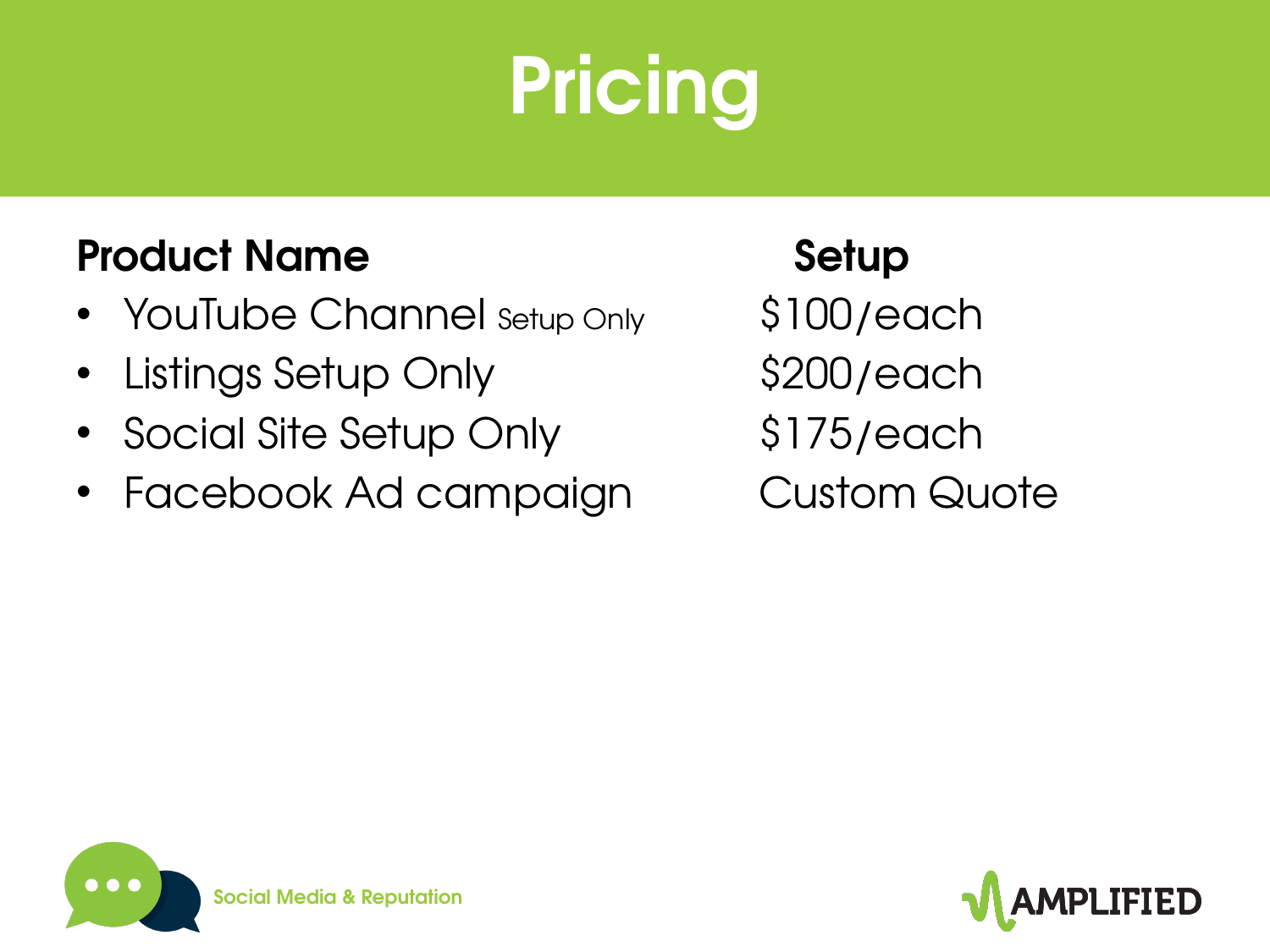

# Pricing
Product Name 			   Setup
YouTube Channel Setup Only 	$100/each
Listings Setup Only 		$200/each
Social Site Setup Only 		$175/each
Facebook Ad campaign	Custom Quote